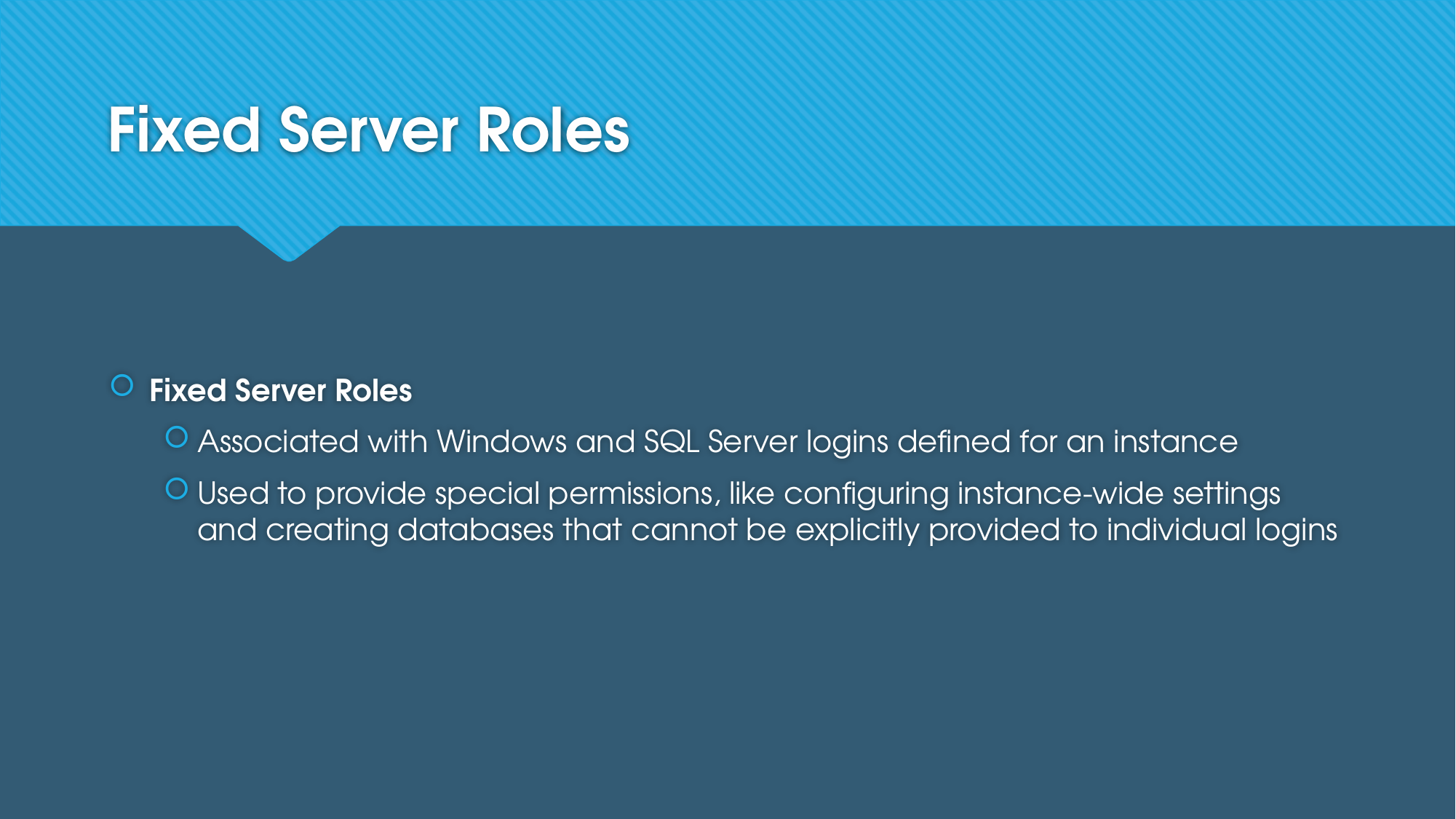

# Fixed Server Roles
Fixed Server Roles
Associated with Windows and SQL Server logins defined for an instance
Used to provide special permissions, like configuring instance-wide settings and creating databases that cannot be explicitly provided to individual logins